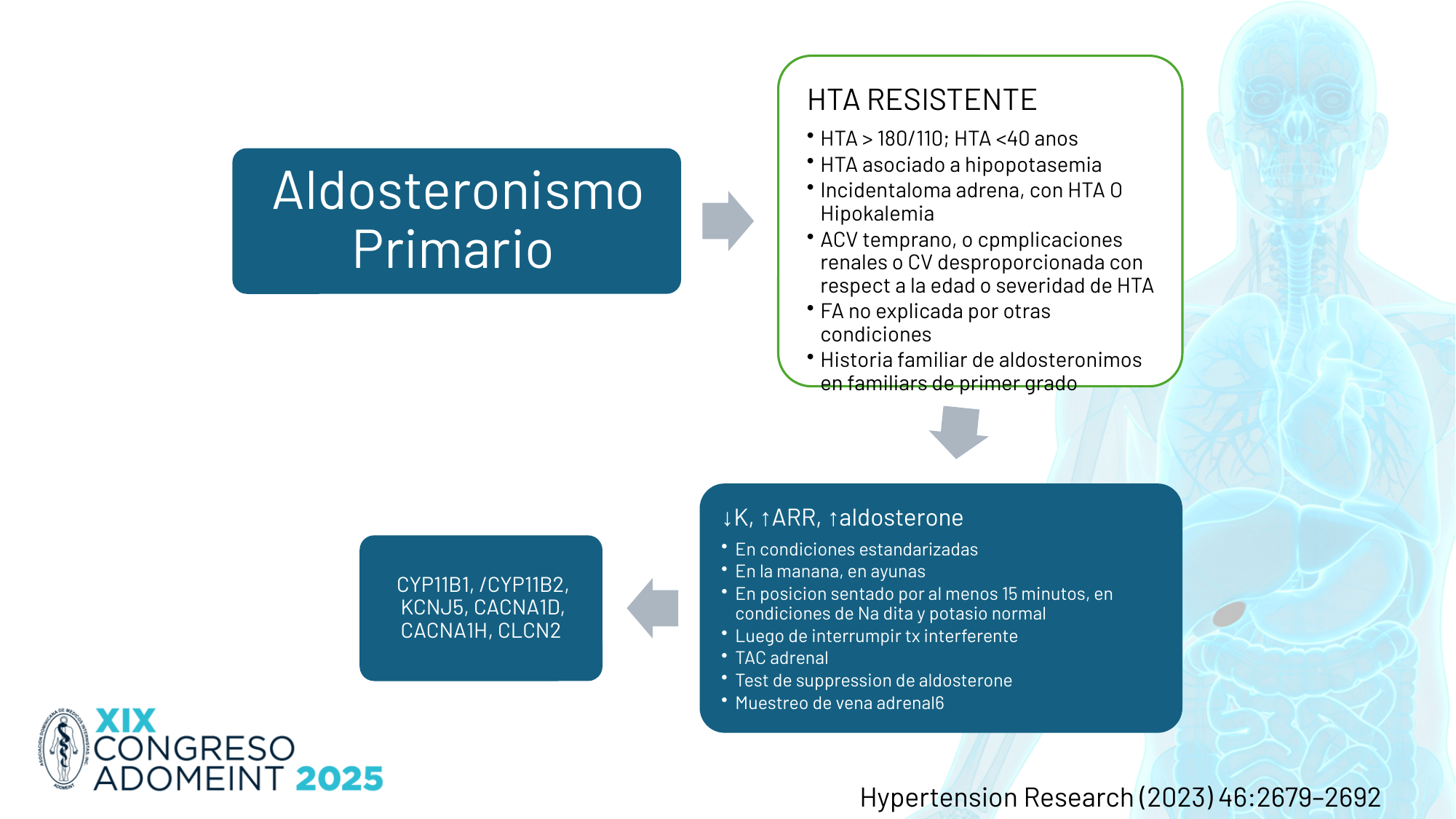

Aldosteronismo Primario

HTA RESISTENTE
HTA > 180/110; HTA <40 anos
HTA asociado a hipopotasemia
Incidentaloma adrena, con HTA O Hipokalemia
ACV temprano, o cpmplicaciones renales o CV desproporcionada con respect a la edad o severidad de HTA
FA no explicada por otras condiciones
Historia familiar de aldosteronimos en familiars de primer grado

↓K, ↑ARR, ↑aldosterone
En condiciones estandarizadas
En la manana, en ayunas
En posicion sentado por al menos 15 minutos, en condiciones de Na dita y potasio normal
Luego de interrumpir tx interferente
TAC adrenal
Test de suppression de aldosterone
Muestreo de vena adrenal6

CYP11B1, /CYP11B2, KCNJ5, CACNA1D, CACNA1H, CLCN2
Hypertension Research (2023) 46:2679–2692